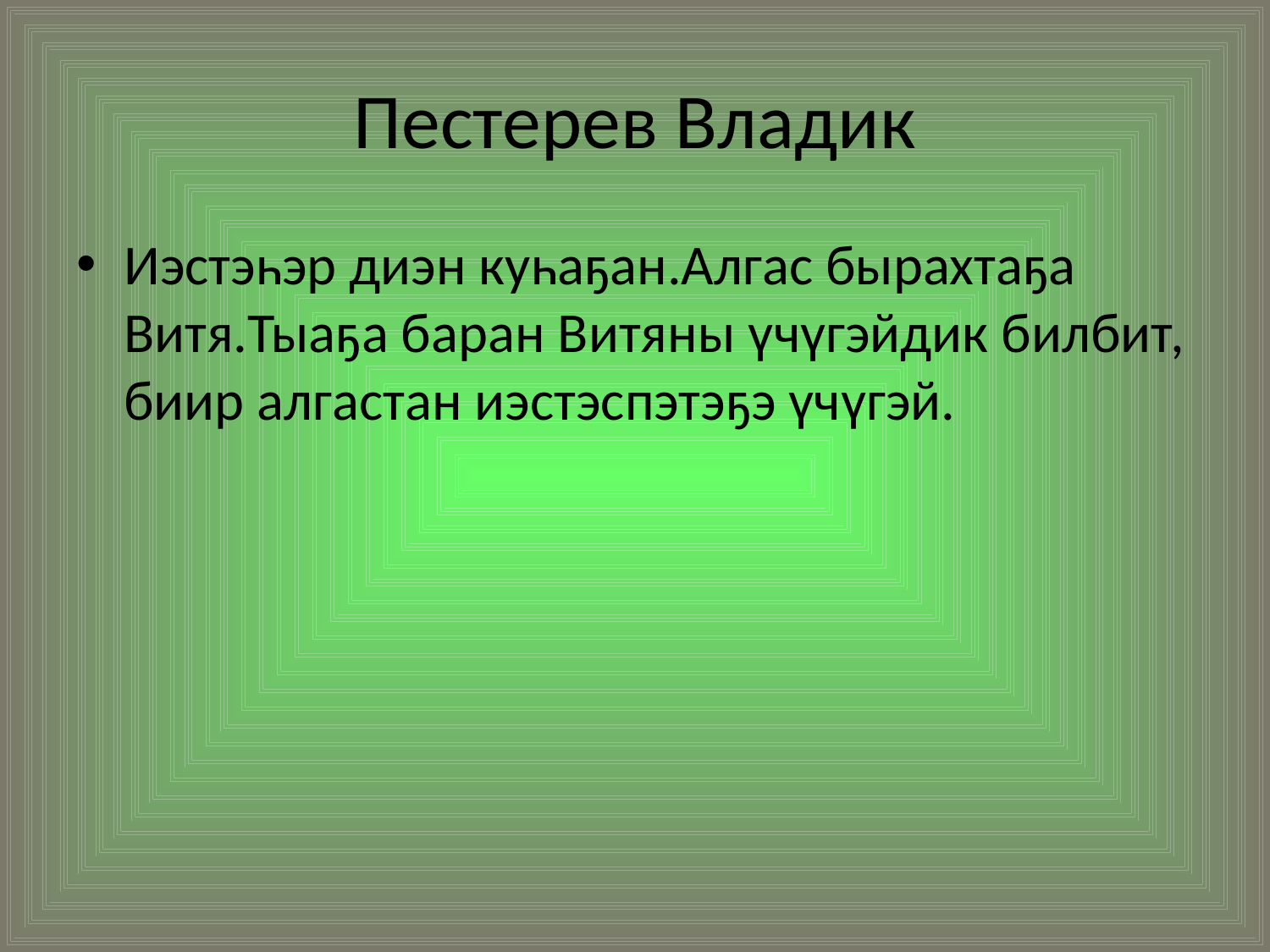

# Пестерев Владик
Иэстэһэр диэн куһаҕан.Алгас бырахтаҕа Витя.Тыаҕа баран Витяны үчүгэйдик билбит, биир алгастан иэстэспэтэҕэ үчүгэй.